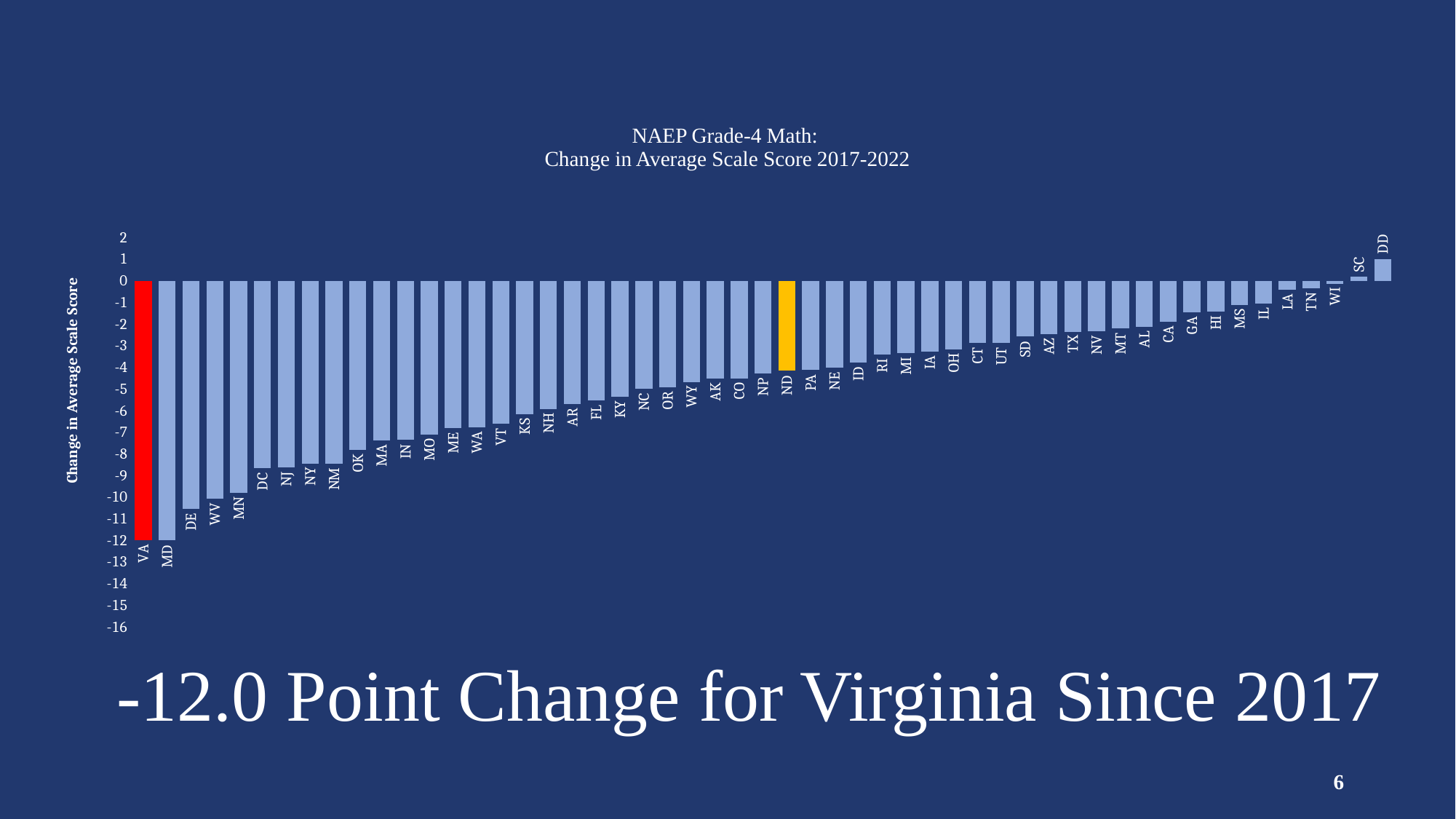

# NAEP Grade-4 Math: Change in Average Scale Score 2017-2022

### Chart

| Category |  |
|---|---|
| VA | -12.0 |
| MD | -12.0 |
| DE | -10.548959791865002 |
| WV | -10.089456888487007 |
| MN | -9.796562421943008 |
| DC | -8.674259437654001 |
| NJ | -8.624621743397995 |
| NY | -8.458322831207 |
| NM | -8.450692538200997 |
| OK | -7.838670732850005 |
| MA | -7.370911755356019 |
| IN | -7.360456190960974 |
| MO | -7.122990771155997 |
| ME | -6.82567959215902 |
| WA | -6.768202365568982 |
| VT | -6.598935688454986 |
| KS | -6.179597134589017 |
| NH | -5.9256870693530175 |
| AR | -5.708810014517979 |
| FL | -5.537200106798991 |
| KY | -5.374775982079001 |
| NC | -4.993765359723994 |
| OR | -4.940733808903019 |
| WY | -4.674877427752989 |
| AK | -4.533679041164987 |
| CO | -4.522208663364012 |
| NP | -4.303915017271976 |
| ND | -4.162390930035002 |
| PA | -4.133555398080006 |
| NE | -4.031965110160996 |
| ID | -3.7722817160770035 |
| RI | -3.4250819383929922 |
| MI | -3.3580697748739965 |
| IA | -3.274063789749988 |
| OH | -3.169515365343983 |
| CT | -2.881327634949997 |
| UT | -2.866680122560979 |
| SD | -2.582275405480999 |
| AZ | -2.4552285032779935 |
| TX | -2.3678470531980054 |
| NV | -2.3369189765249985 |
| MT | -2.20273947965498 |
| AL | -2.130296027339 |
| CA | -1.9035258598460132 |
| GA | -1.4740790533680013 |
| HI | -1.4160883296090105 |
| MS | -1.1352335079400007 |
| IL | -1.043156505387003 |
| LA | -0.40163788847200976 |
| TN | -0.3384103303179984 |
| WI | -0.1314268927730211 |
| SC | 0.1796488742429858 |
| DD | 1.009183028825987 |
-12.0 Point Change for Virginia Since 2017
6